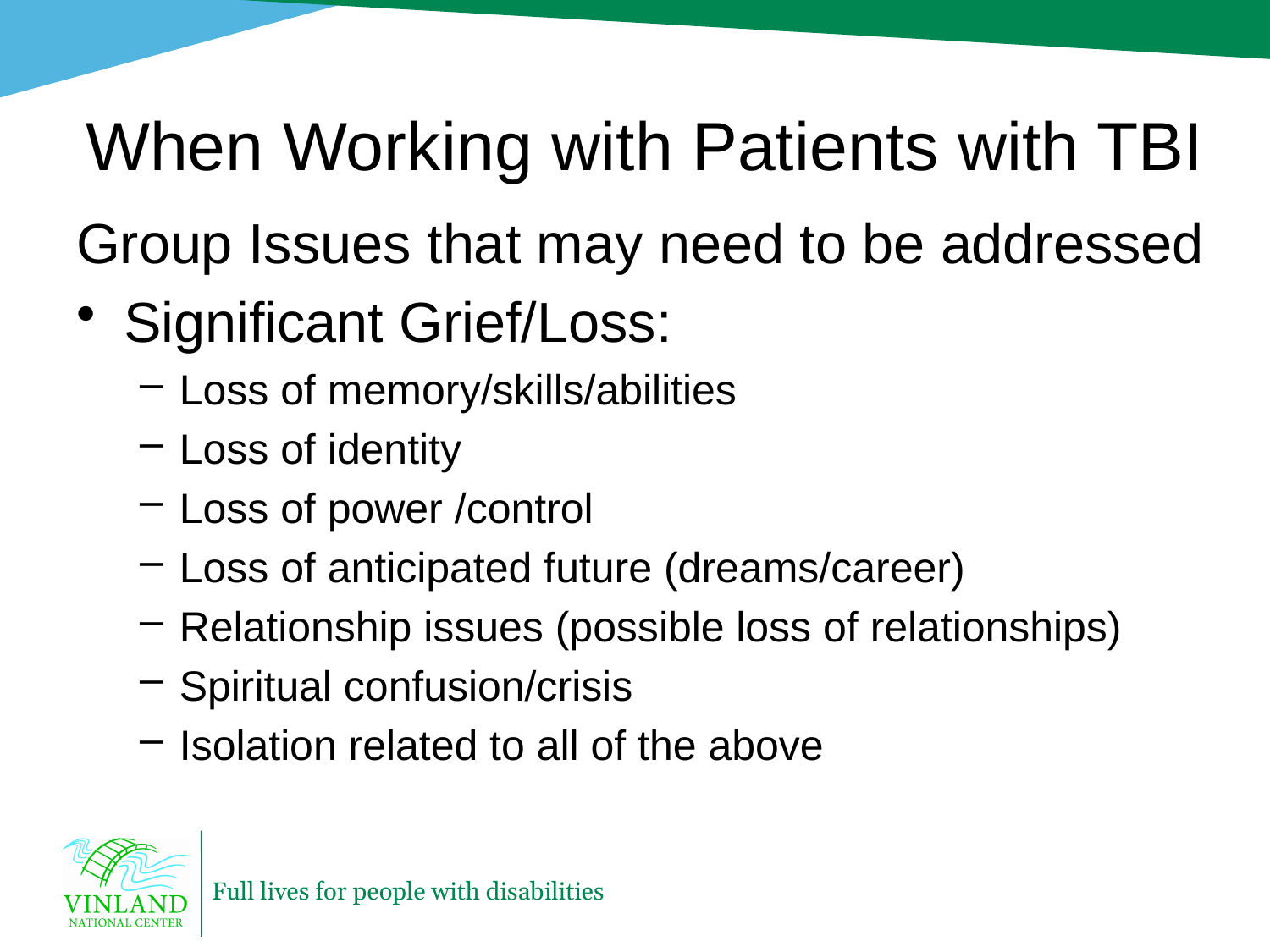

# When Working with Patients with TBI
Group Issues that may need to be addressed
Significant Grief/Loss:
Loss of memory/skills/abilities
Loss of identity
Loss of power /control
Loss of anticipated future (dreams/career)
Relationship issues (possible loss of relationships)
Spiritual confusion/crisis
Isolation related to all of the above